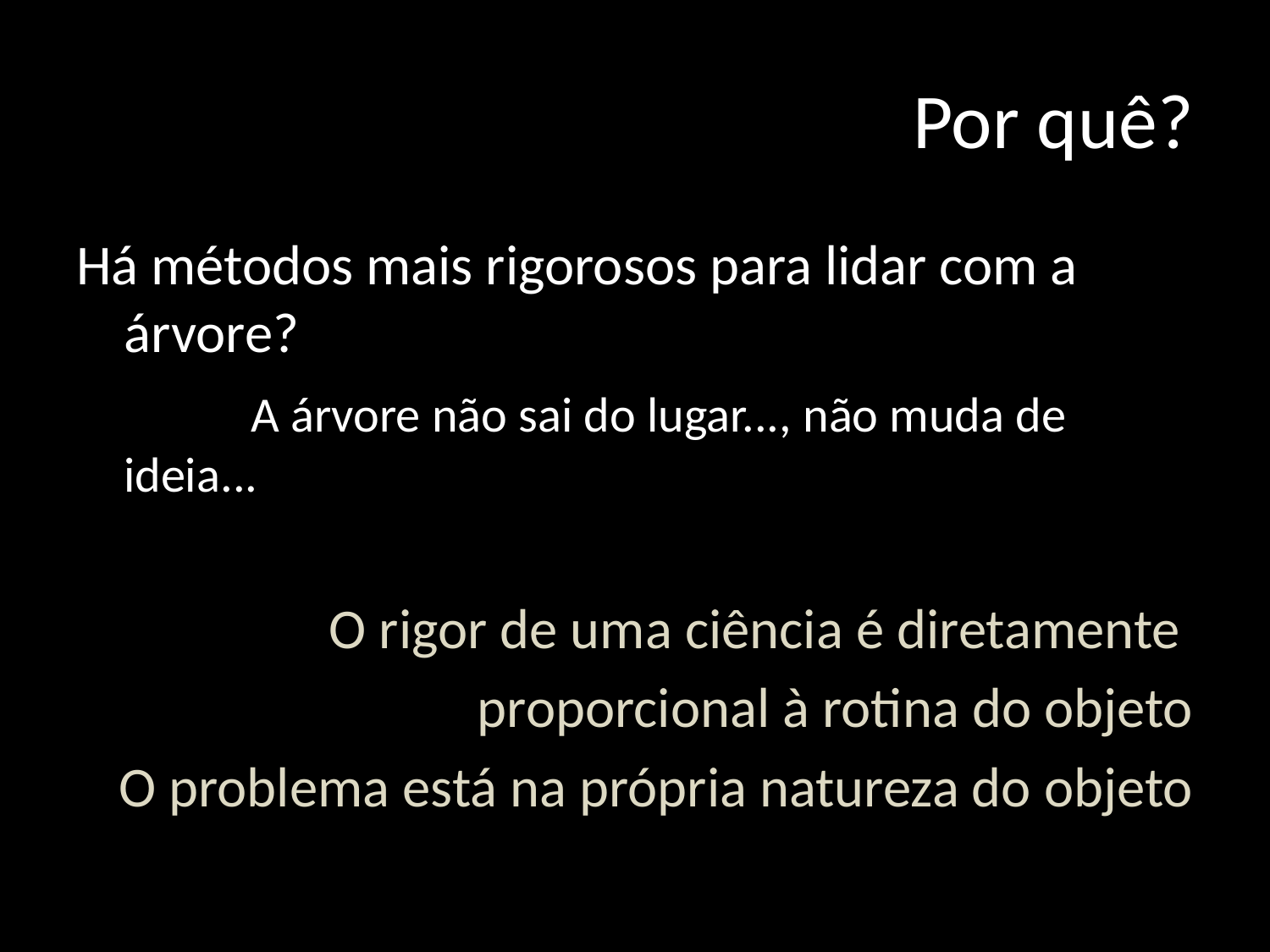

# Por quê?
Há métodos mais rigorosos para lidar com a árvore?
		A árvore não sai do lugar..., não muda de ideia...

O rigor de uma ciência é diretamente
proporcional à rotina do objeto
O problema está na própria natureza do objeto